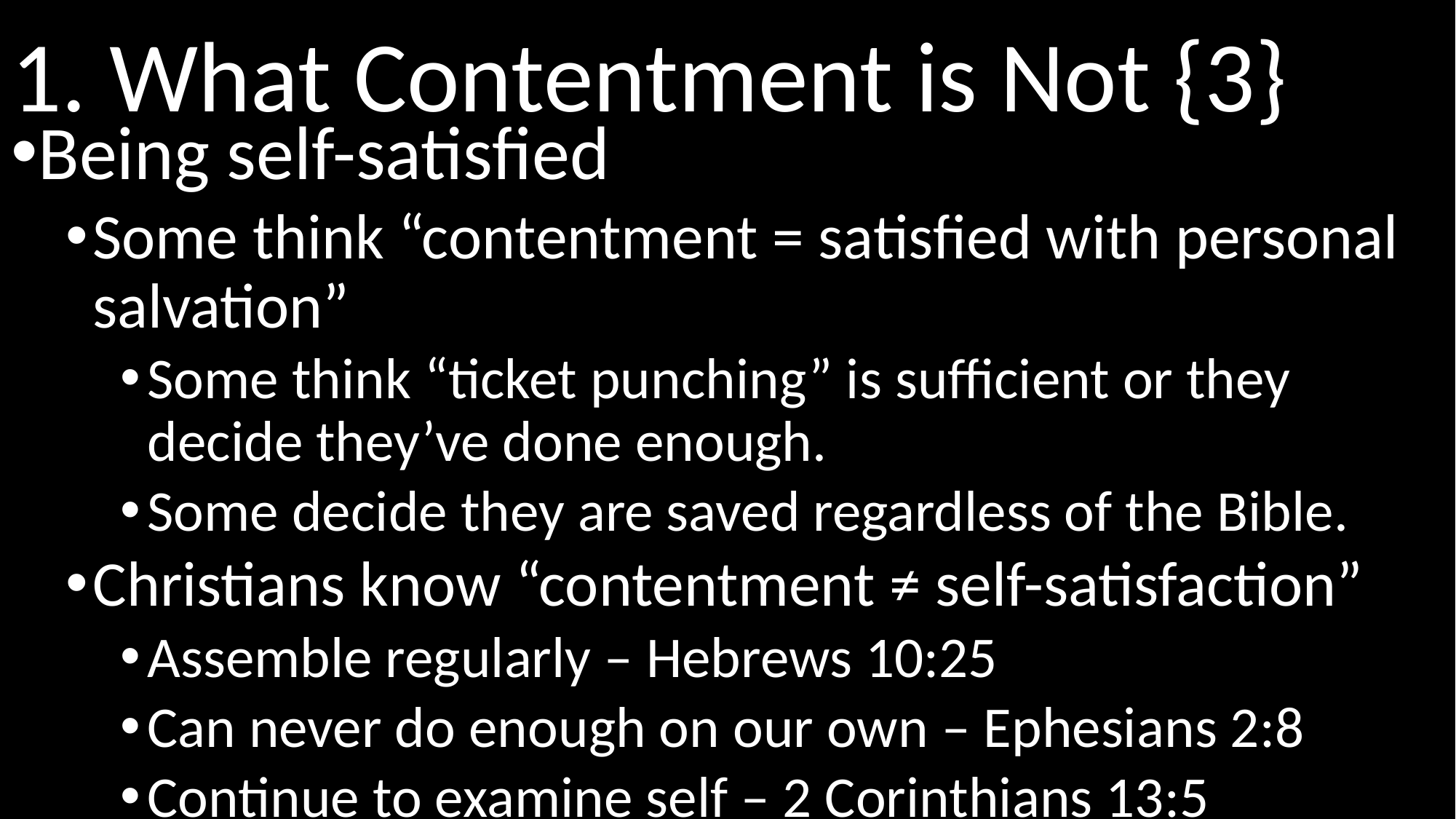

# 1. What Contentment is Not {3}
Being self-satisfied
Some think “contentment = satisfied with personal salvation”
Some think “ticket punching” is sufficient or they decide they’ve done enough.
Some decide they are saved regardless of the Bible.
Christians know “contentment ≠ self-satisfaction”
Assemble regularly – Hebrews 10:25
Can never do enough on our own – Ephesians 2:8
Continue to examine self – 2 Corinthians 13:5